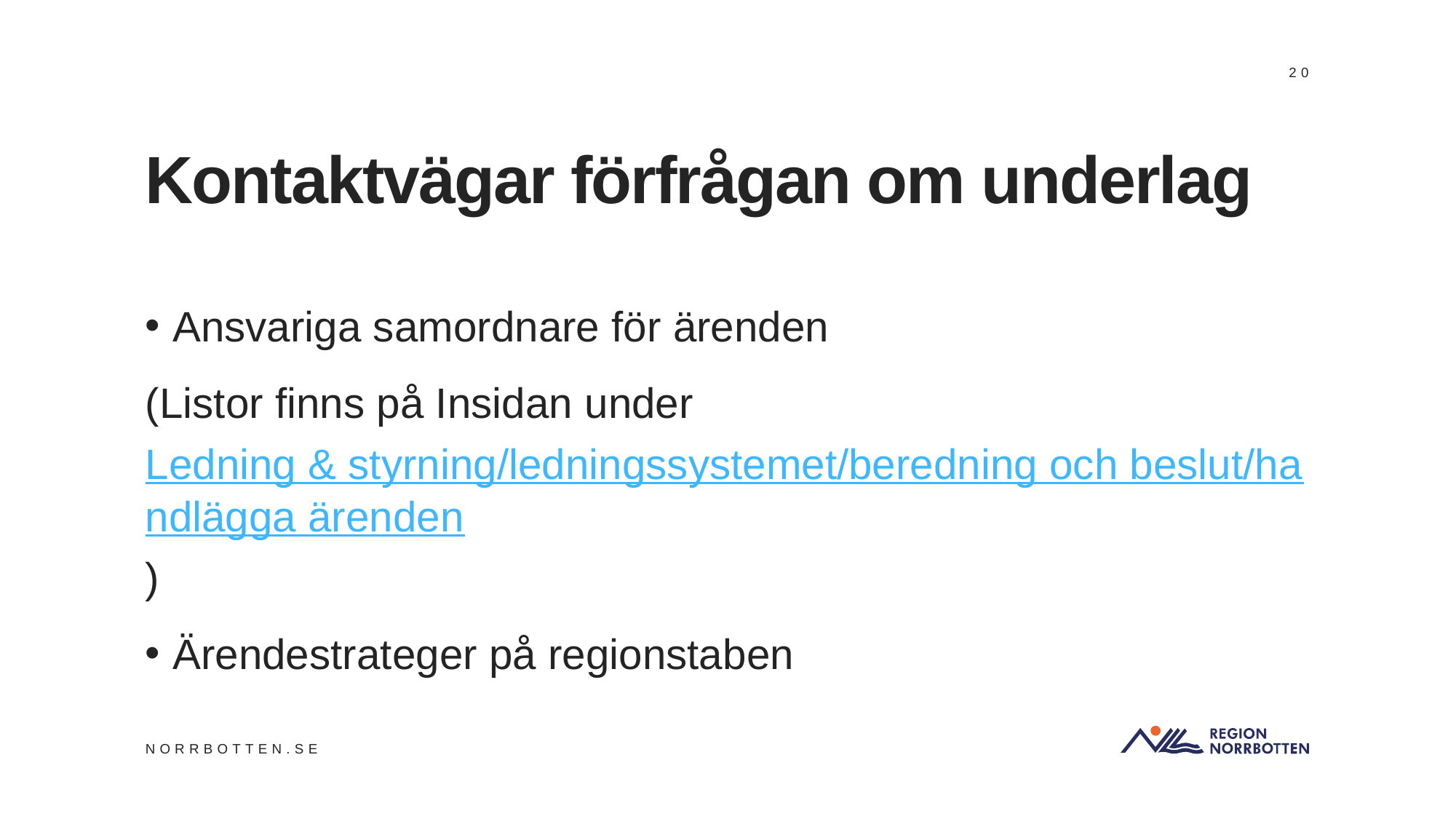

20
# Kontaktvägar förfrågan om underlag
Ansvariga samordnare för ärenden
(Listor finns på Insidan under Ledning & styrning/ledningssystemet/beredning och beslut/handlägga ärenden)
Ärendestrateger på regionstaben